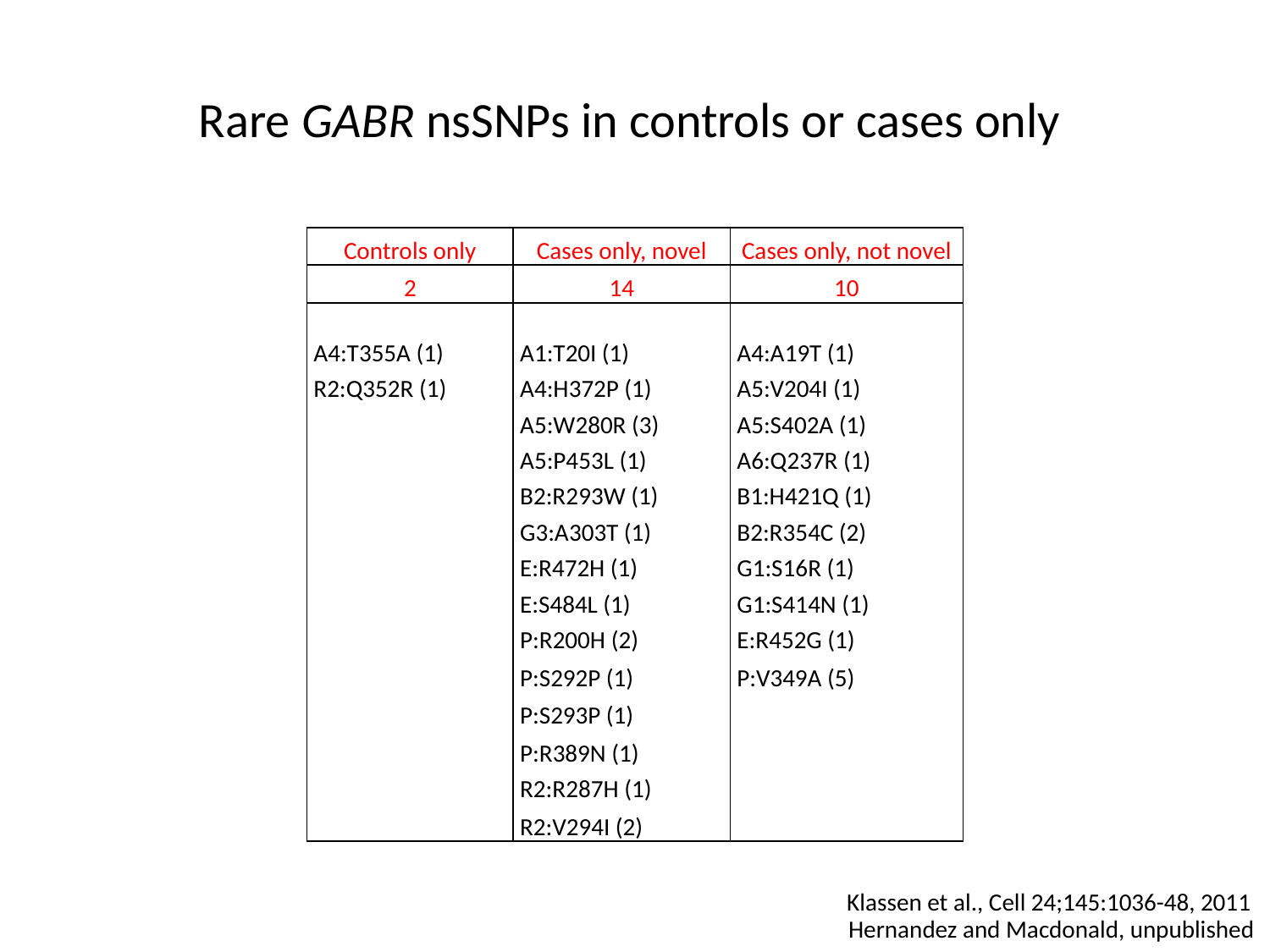

# Rare GABR nsSNPs in controls or cases only
| Controls only | Cases only, novel | Cases only, not novel |
| --- | --- | --- |
| 2 | 14 | 10 |
| A4:T355A (1) | A1:T20I (1) | A4:A19T (1) |
| R2:Q352R (1) | A4:H372P (1) | A5:V204I (1) |
|  | A5:W280R (3) | A5:S402A (1) |
|  | A5:P453L (1) | A6:Q237R (1) |
|  | B2:R293W (1) | B1:H421Q (1) |
|  | G3:A303T (1) | B2:R354C (2) |
|  | E:R472H (1) | G1:S16R (1) |
|  | E:S484L (1) | G1:S414N (1) |
|  | P:R200H (2) | E:R452G (1) |
|  | P:S292P (1) | P:V349A (5) |
|  | P:S293P (1) |  |
|  | P:R389N (1) |  |
|  | R2:R287H (1) |  |
|  | R2:V294I (2) |  |
Klassen et al., Cell 24;145:1036-48, 2011
Hernandez and Macdonald, unpublished